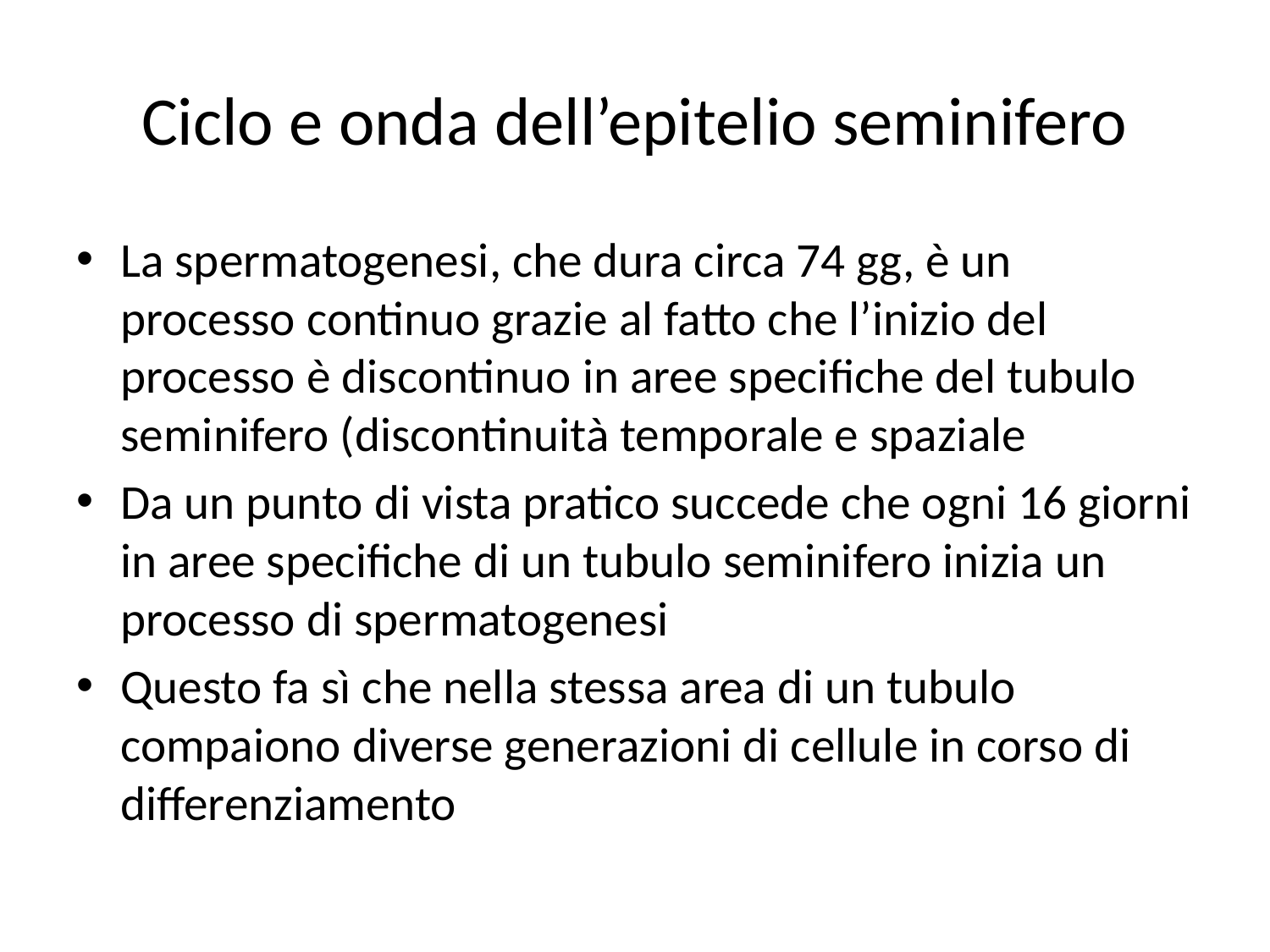

# Ciclo e onda dell’epitelio seminifero
La spermatogenesi, che dura circa 74 gg, è un processo continuo grazie al fatto che l’inizio del processo è discontinuo in aree specifiche del tubulo seminifero (discontinuità temporale e spaziale
Da un punto di vista pratico succede che ogni 16 giorni in aree specifiche di un tubulo seminifero inizia un processo di spermatogenesi
Questo fa sì che nella stessa area di un tubulo compaiono diverse generazioni di cellule in corso di differenziamento